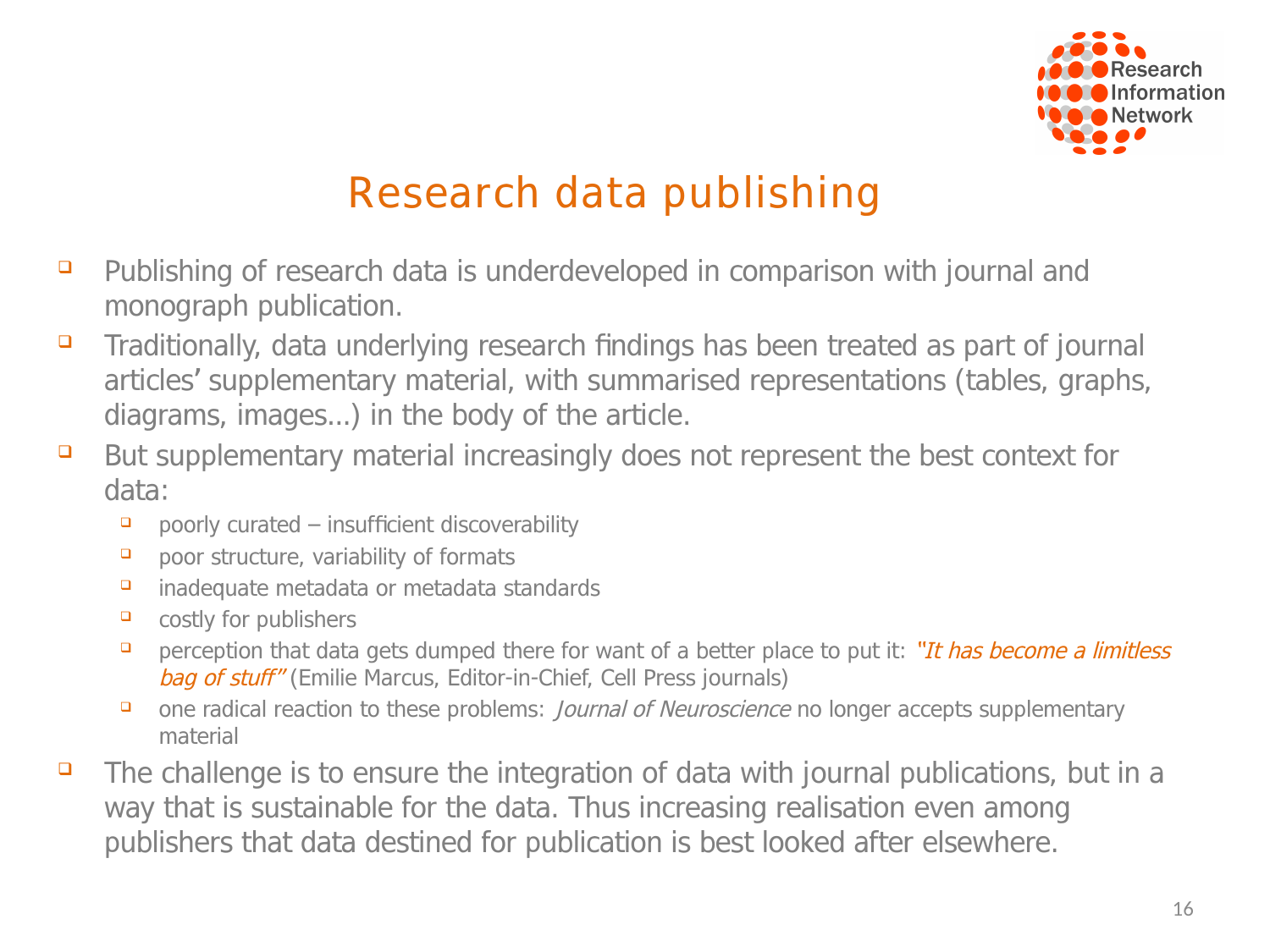

# Research data publishing
Publishing of research data is underdeveloped in comparison with journal and monograph publication.
Traditionally, data underlying research findings has been treated as part of journal articles’ supplementary material, with summarised representations (tables, graphs, diagrams, images…) in the body of the article.
But supplementary material increasingly does not represent the best context for data:
poorly curated – insufficient discoverability
poor structure, variability of formats
inadequate metadata or metadata standards
costly for publishers
perception that data gets dumped there for want of a better place to put it: “It has become a limitless bag of stuff” (Emilie Marcus, Editor-in-Chief, Cell Press journals)
one radical reaction to these problems: Journal of Neuroscience no longer accepts supplementary material
The challenge is to ensure the integration of data with journal publications, but in a way that is sustainable for the data. Thus increasing realisation even among publishers that data destined for publication is best looked after elsewhere.

16